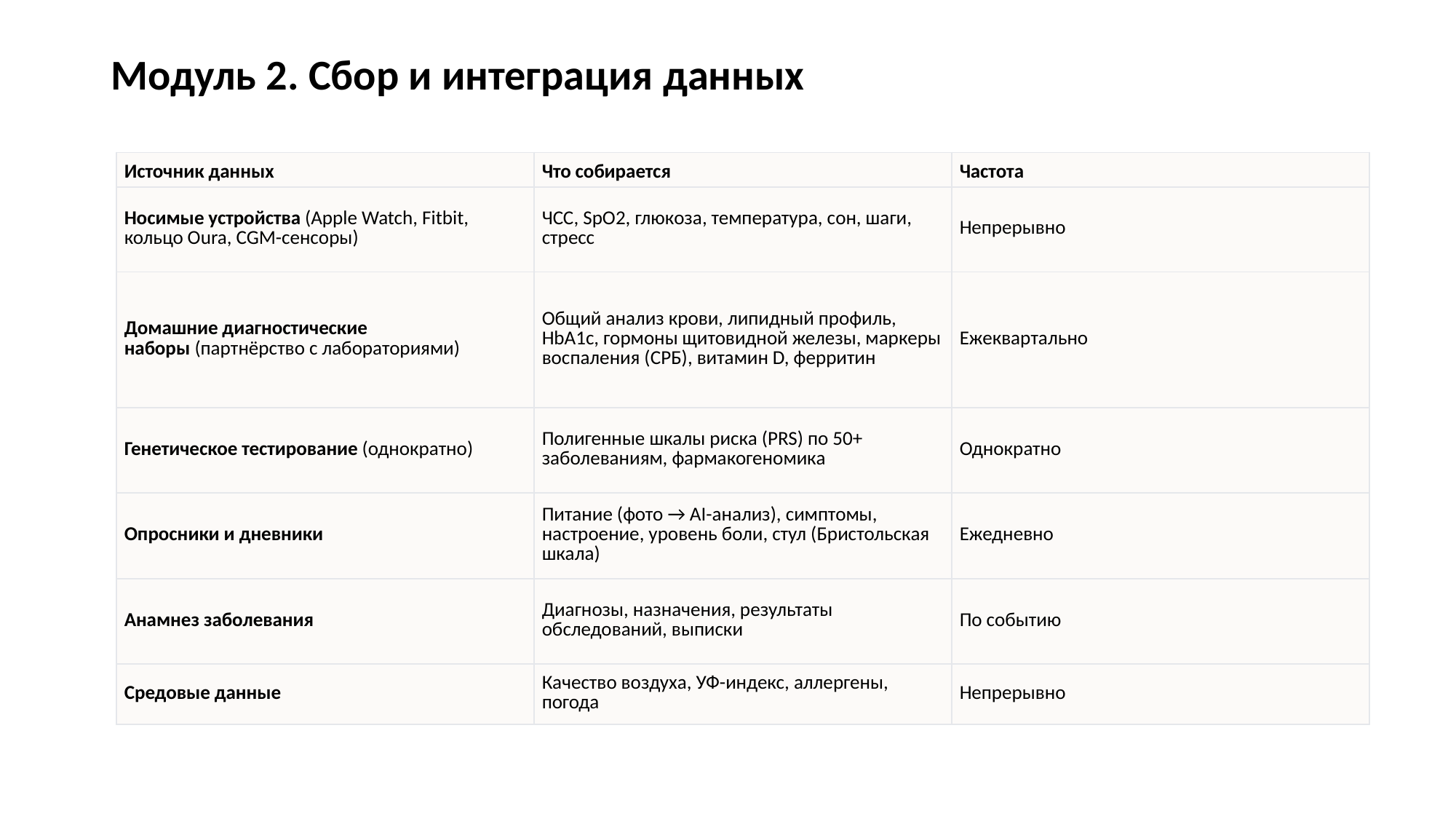

Модуль 2. Сбор и интеграция данных
| Источник данных | Что собирается | Частота |
| --- | --- | --- |
| Носимые устройства (Apple Watch, Fitbit, кольцо Oura, CGM-сенсоры) | ЧСС, SpO2, глюкоза, температура, сон, шаги, стресс | Непрерывно |
| Домашние диагностические наборы (партнёрство с лабораториями) | Общий анализ крови, липидный профиль, HbA1c, гормоны щитовидной железы, маркеры воспаления (СРБ), витамин D, ферритин | Ежеквартально |
| Генетическое тестирование (однократно) | Полигенные шкалы риска (PRS) по 50+ заболеваниям, фармакогеномика | Однократно |
| Опросники и дневники | Питание (фото → AI-анализ), симптомы, настроение, уровень боли, стул (Бристольская шкала) | Ежедневно |
| Анамнез заболевания | Диагнозы, назначения, результаты обследований, выписки | По событию |
| Средовые данные | Качество воздуха, УФ-индекс, аллергены, погода | Непрерывно |